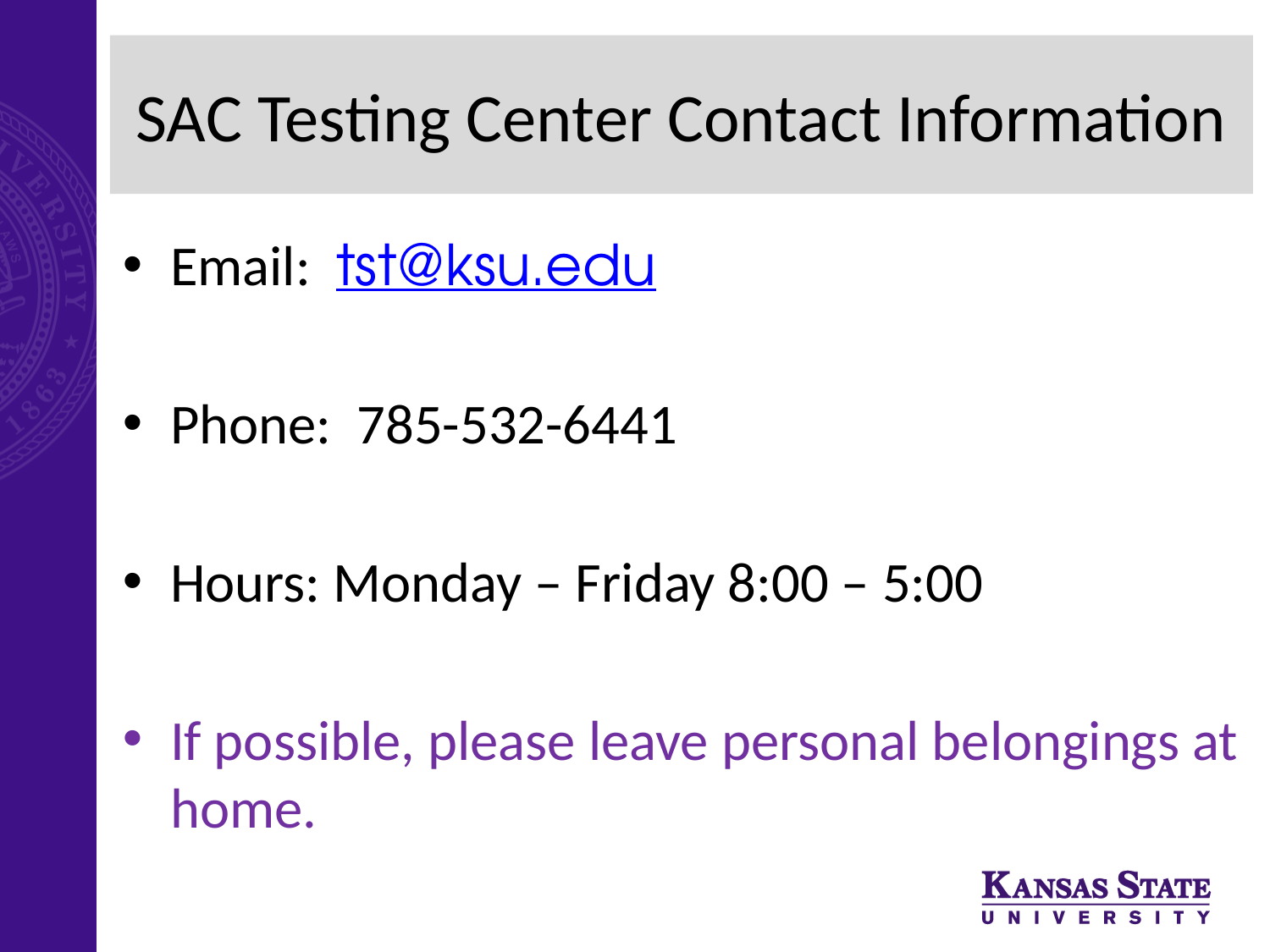

# SAC Testing Center Contact Information
Email:  tst@ksu.edu

Phone:  785-532-6441

Hours: Monday – Friday 8:00 – 5:00

If possible, please leave personal belongings at home.